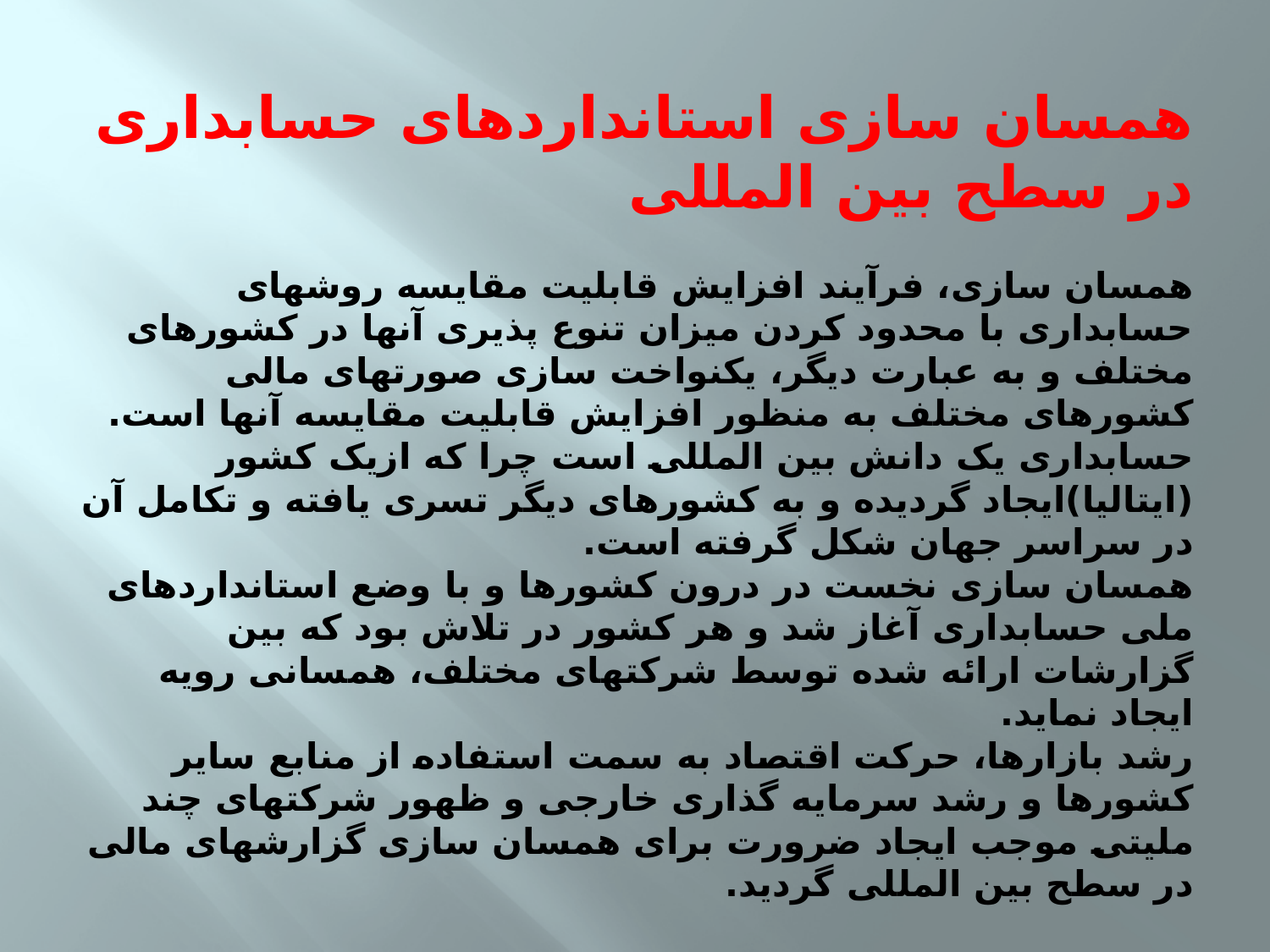

# همسان سازی استانداردهای حسابداری در سطح بین المللی همسان سازی، فرآیند افزایش قابلیت مقایسه روشهای حسابداری با محدود کردن میزان تنوع پذیری آنها در کشورهای مختلف و به عبارت دیگر، یکنواخت سازی صورتهای مالی کشورهای مختلف به منظور افزایش قابلیت مقایسه آنها است. حسابداری یک دانش بین المللی است چرا که ازیک کشور (ایتالیا)ایجاد گردیده و به کشورهای دیگر تسری یافته و تکامل آن در سراسر جهان شکل گرفته است. همسان سازی نخست در درون کشورها و با وضع استانداردهای ملی حسابداری آغاز شد و هر کشور در تلاش بود که بین گزارشات ارائه شده توسط شرکتهای مختلف، همسانی رویه ایجاد نماید. رشد بازارها، حرکت اقتصاد به سمت استفاده از منابع سایر کشورها و رشد سرمایه گذاری خارجی و ظهور شرکتهای چند ملیتی موجب ایجاد ضرورت برای همسان سازی گزارشهای مالی در سطح بین المللی گردید.